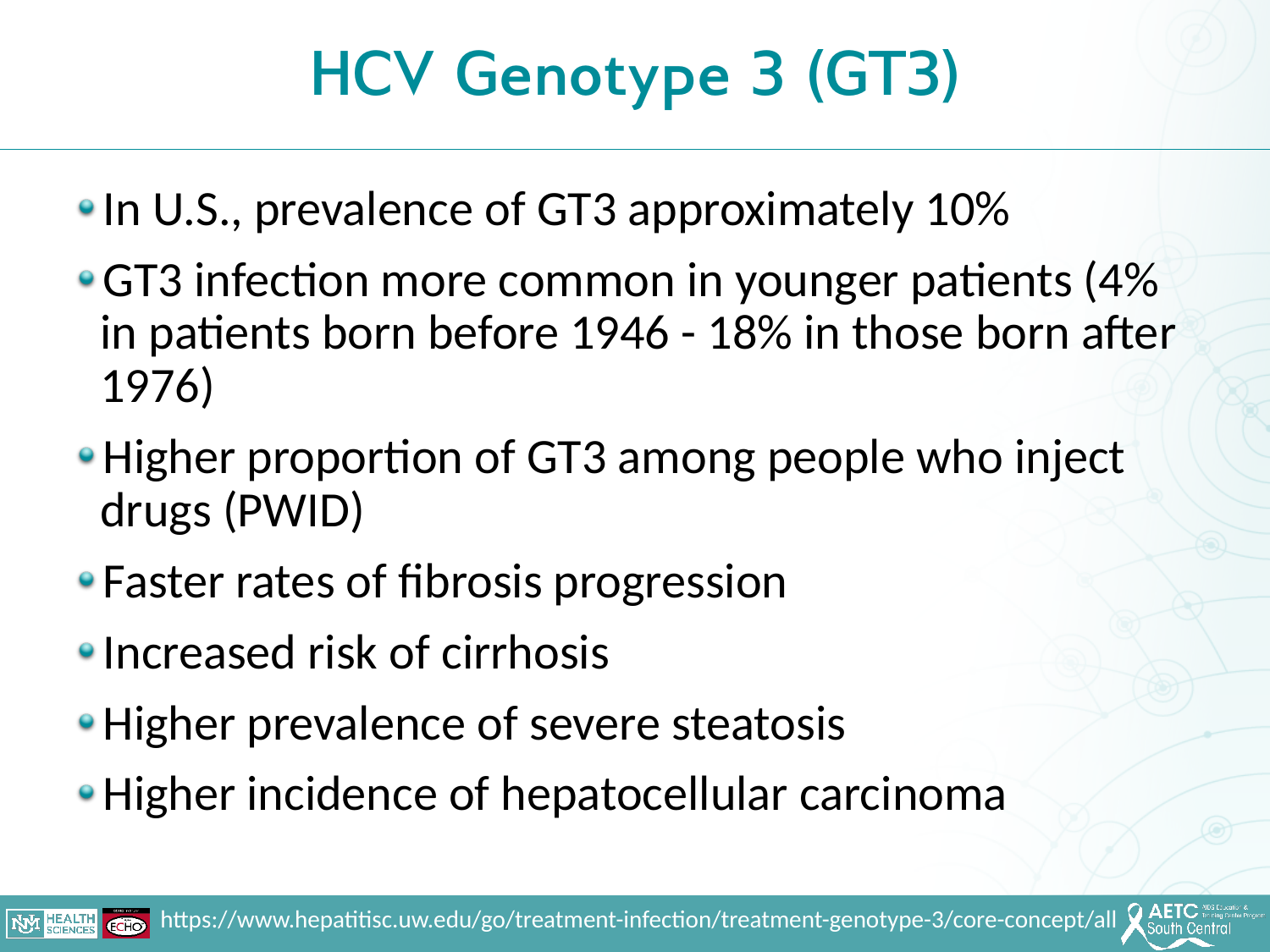

HCV Genotype 3 (GT3)
In U.S., prevalence of GT3 approximately 10%
GT3 infection more common in younger patients (4% in patients born before 1946 - 18% in those born after 1976)
Higher proportion of GT3 among people who inject drugs (PWID)
Faster rates of fibrosis progression
Increased risk of cirrhosis
Higher prevalence of severe steatosis
Higher incidence of hepatocellular carcinoma

https://www.hepatitisc.uw.edu/go/treatment-infection/treatment-genotype-3/core-concept/all